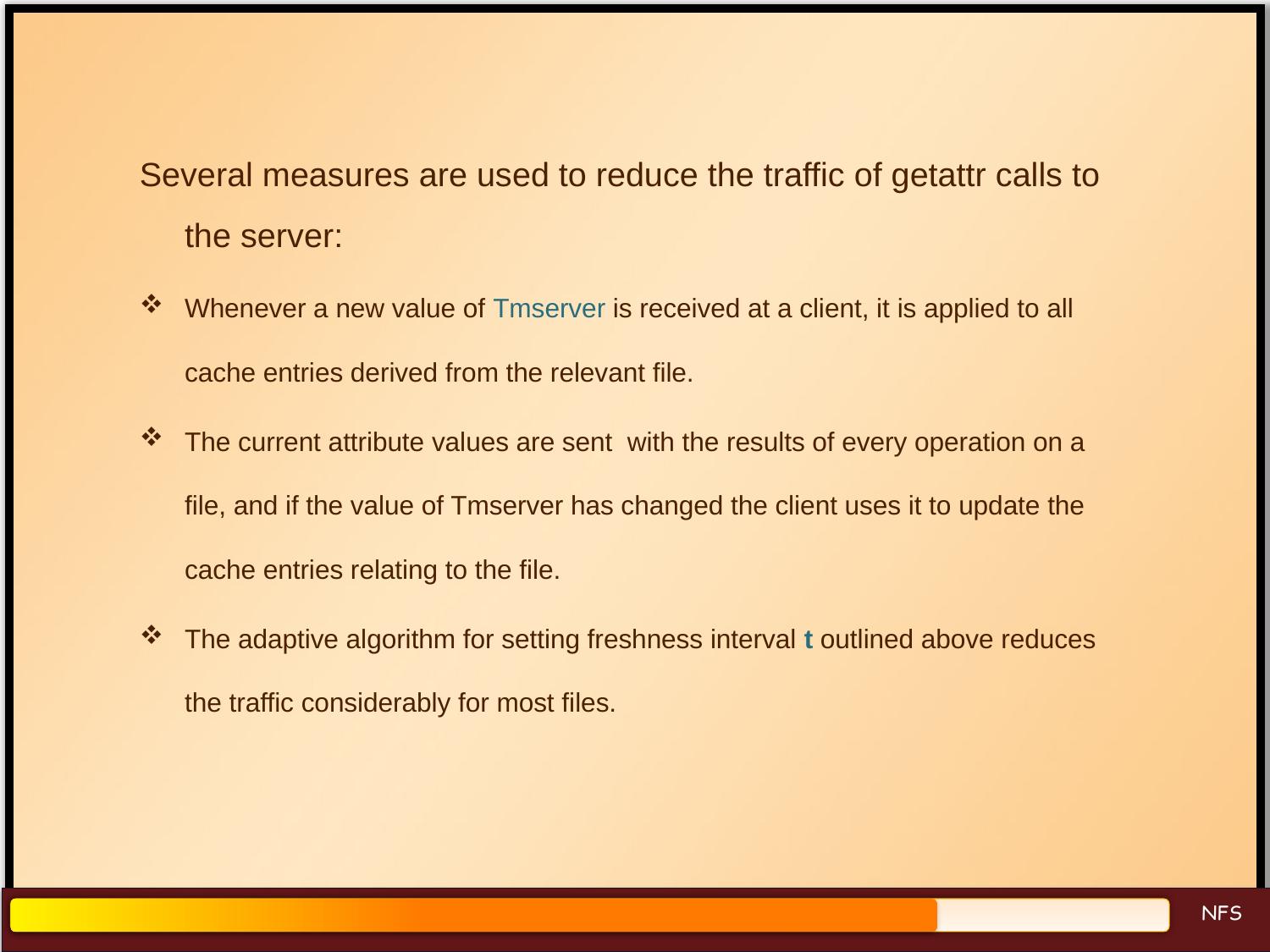

Several measures are used to reduce the traffic of getattr calls to the server:
Whenever a new value of Tmserver is received at a client, it is applied to all cache entries derived from the relevant file.
The current attribute values are sent  with the results of every operation on a file, and if the value of Tmserver has changed the client uses it to update the cache entries relating to the file.
The adaptive algorithm for setting freshness interval t outlined above reduces the traffic considerably for most files.

NFS